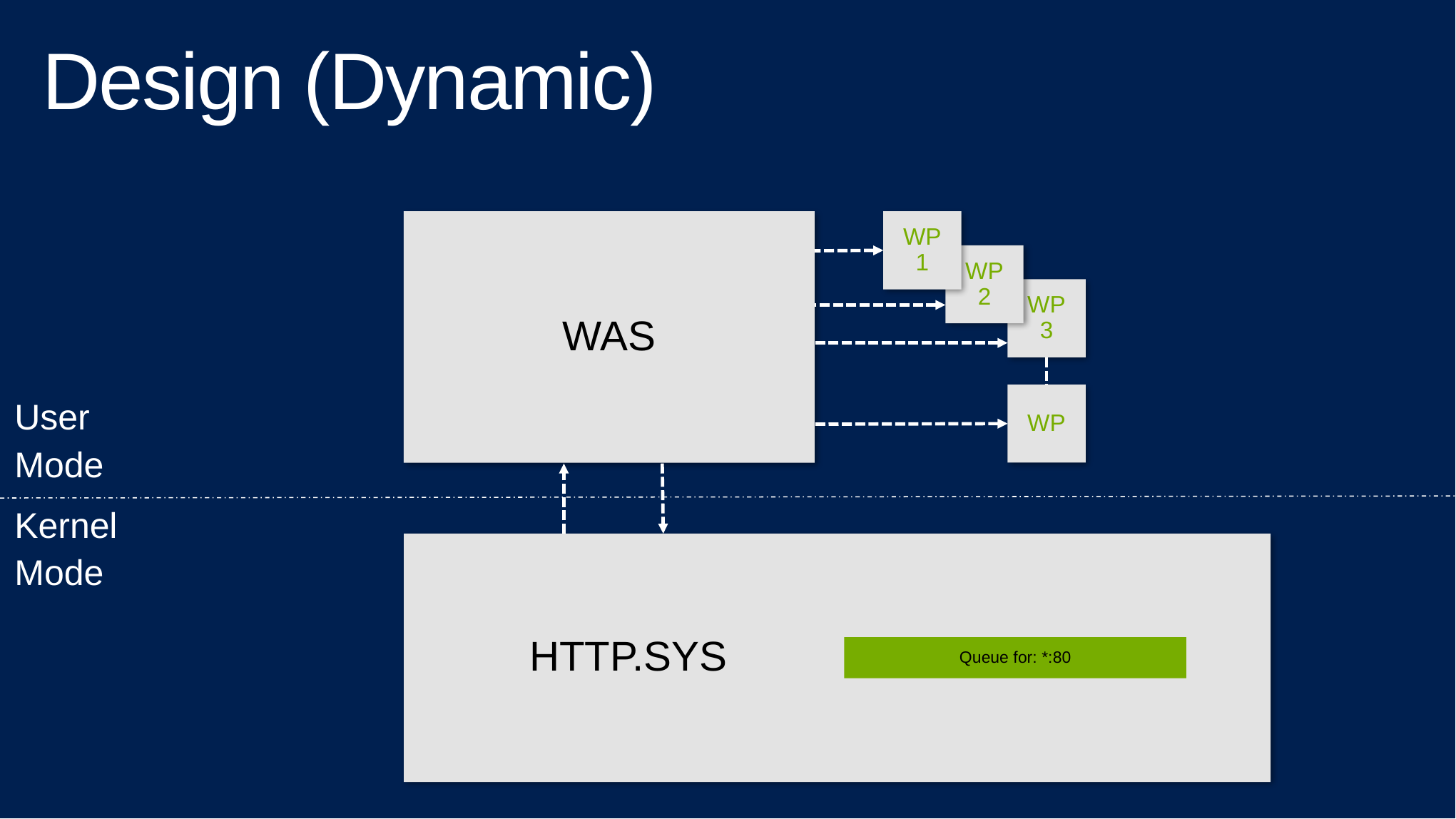

Design (Dynamic)
WAS
WP
1
WP
2
WP
3
User
Mode
WP
Kernel
Mode
         HTTP.SYS
Queue for: *:80